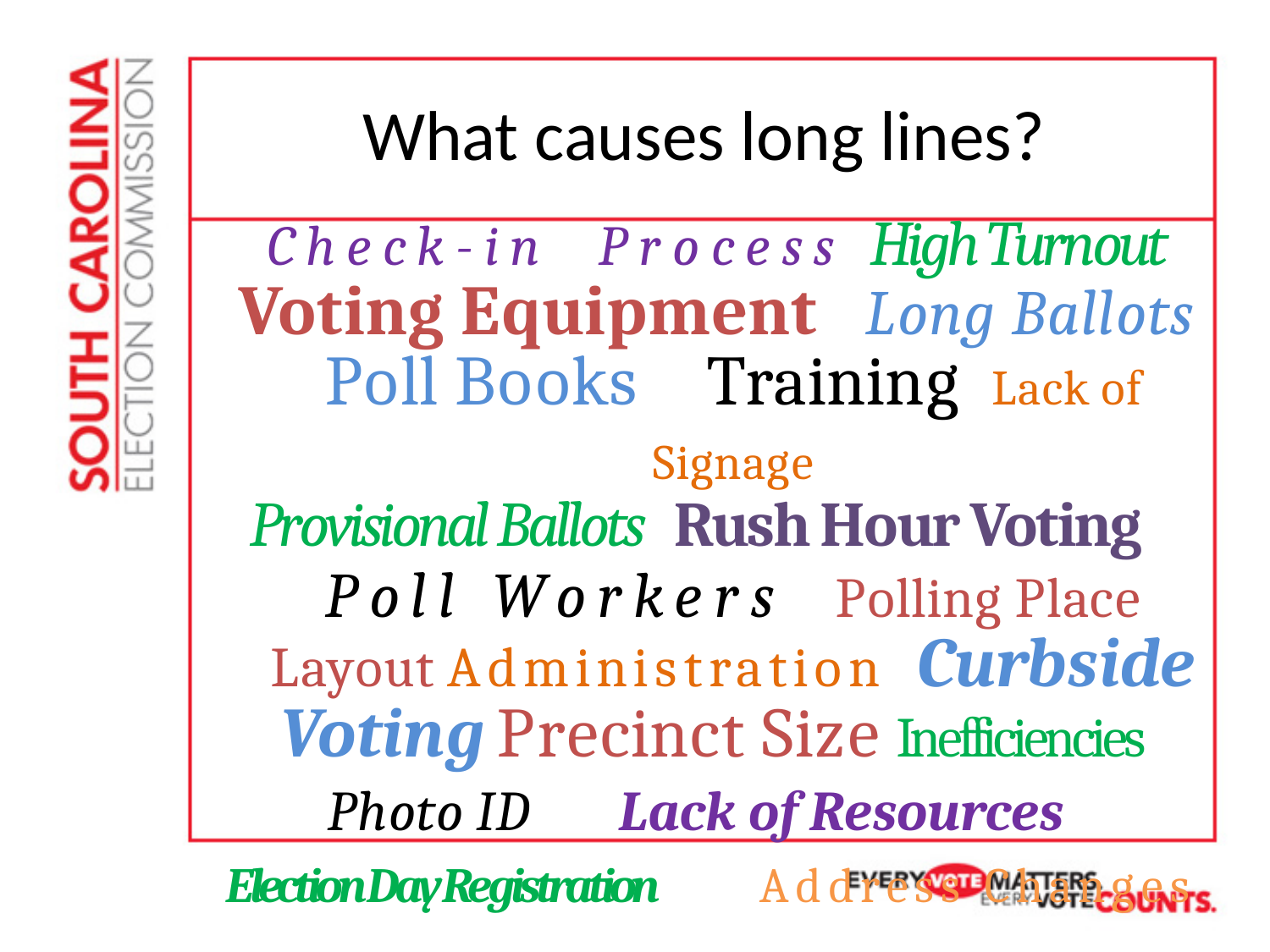

# What causes long lines?
  Check-in  Process High Turnout
 Voting Equipment   Long Ballots Poll Books	Training  Lack of Signage
 Provisional Ballots   Rush Hour Voting     Poll Workers  Polling Place Layout Administration  Curbside Voting Precinct Size Inefficiencies    Photo ID       Lack of Resources
Election Day Registration                  Address Changes